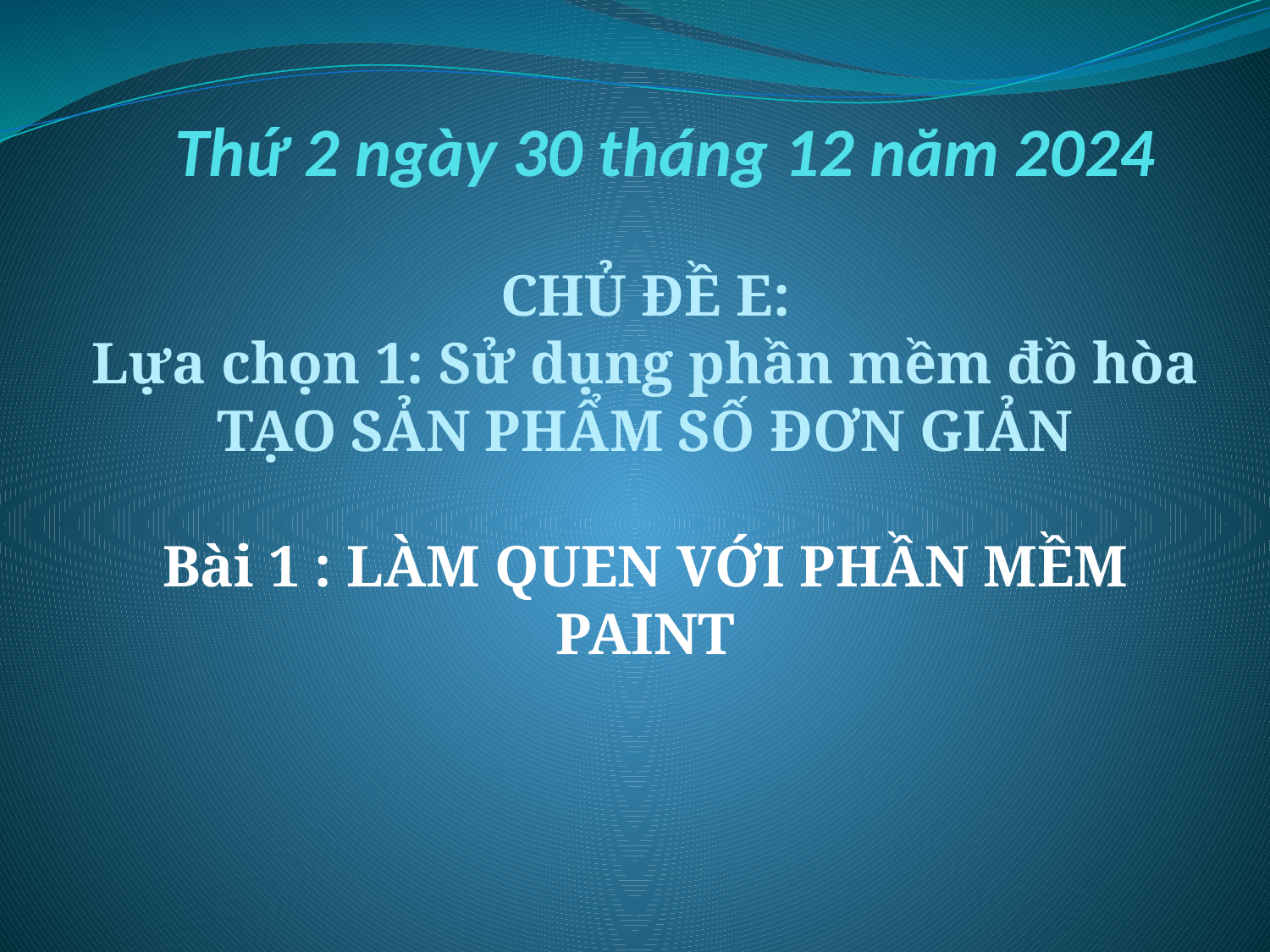

# Thứ 2 ngày 30 tháng 12 năm 2024
CHỦ ĐỀ E:
Lựa chọn 1: Sử dụng phần mềm đồ hòa
TẠO SẢN PHẨM SỐ ĐƠN GIẢN

Bài 1 : LÀM QUEN VỚI PHẦN MỀM PAINT